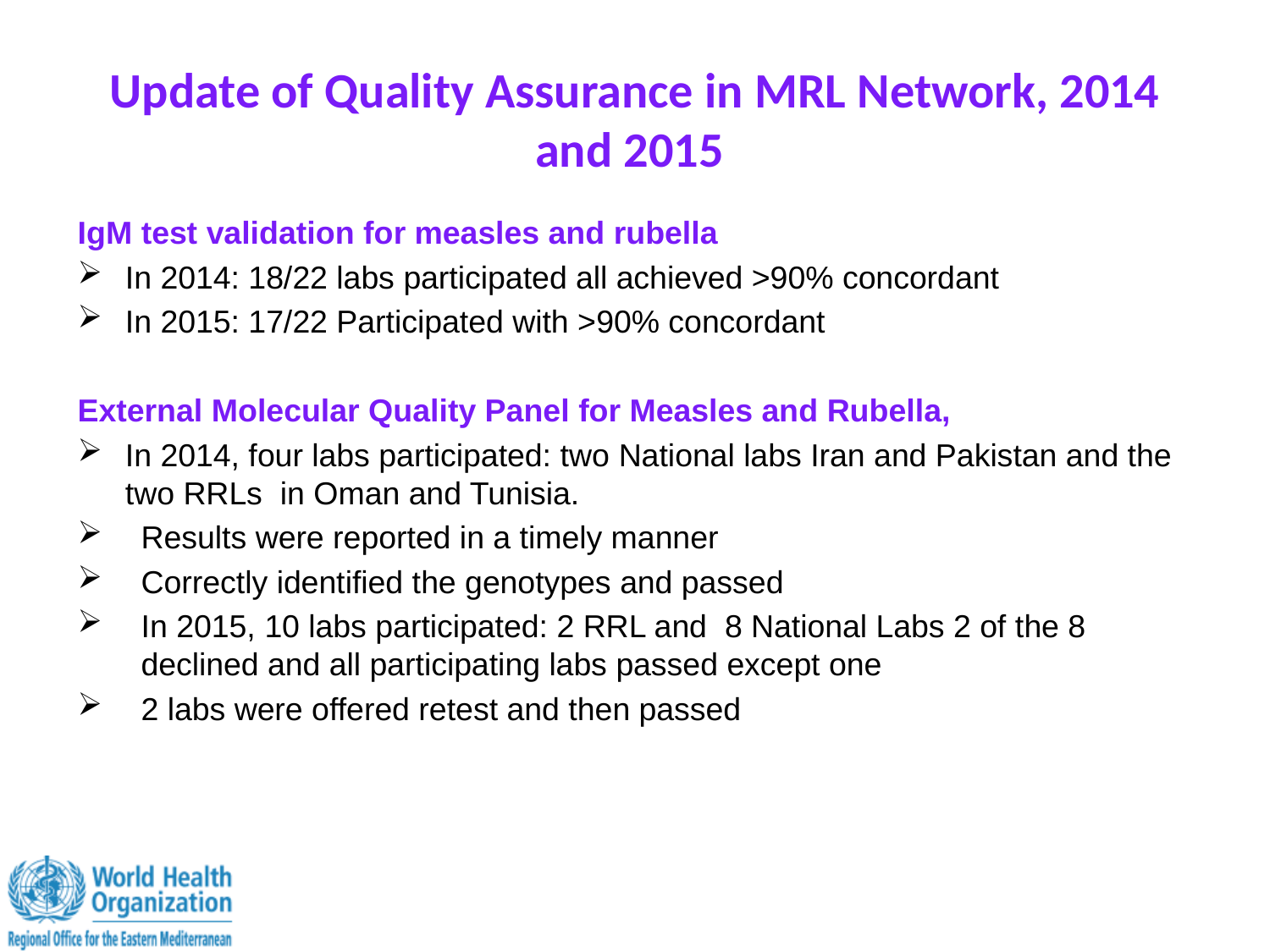

# Update of Quality Assurance in MRL Network, 2014 and 2015
IgM test validation for measles and rubella
In 2014: 18/22 labs participated all achieved >90% concordant
In 2015: 17/22 Participated with >90% concordant

External Molecular Quality Panel for Measles and Rubella,
In 2014, four labs participated: two National labs Iran and Pakistan and the two RRLs  in Oman and Tunisia.
Results were reported in a timely manner
Correctly identified the genotypes and passed
In 2015, 10 labs participated: 2 RRL and  8 National Labs 2 of the 8 declined and all participating labs passed except one
2 labs were offered retest and then passed